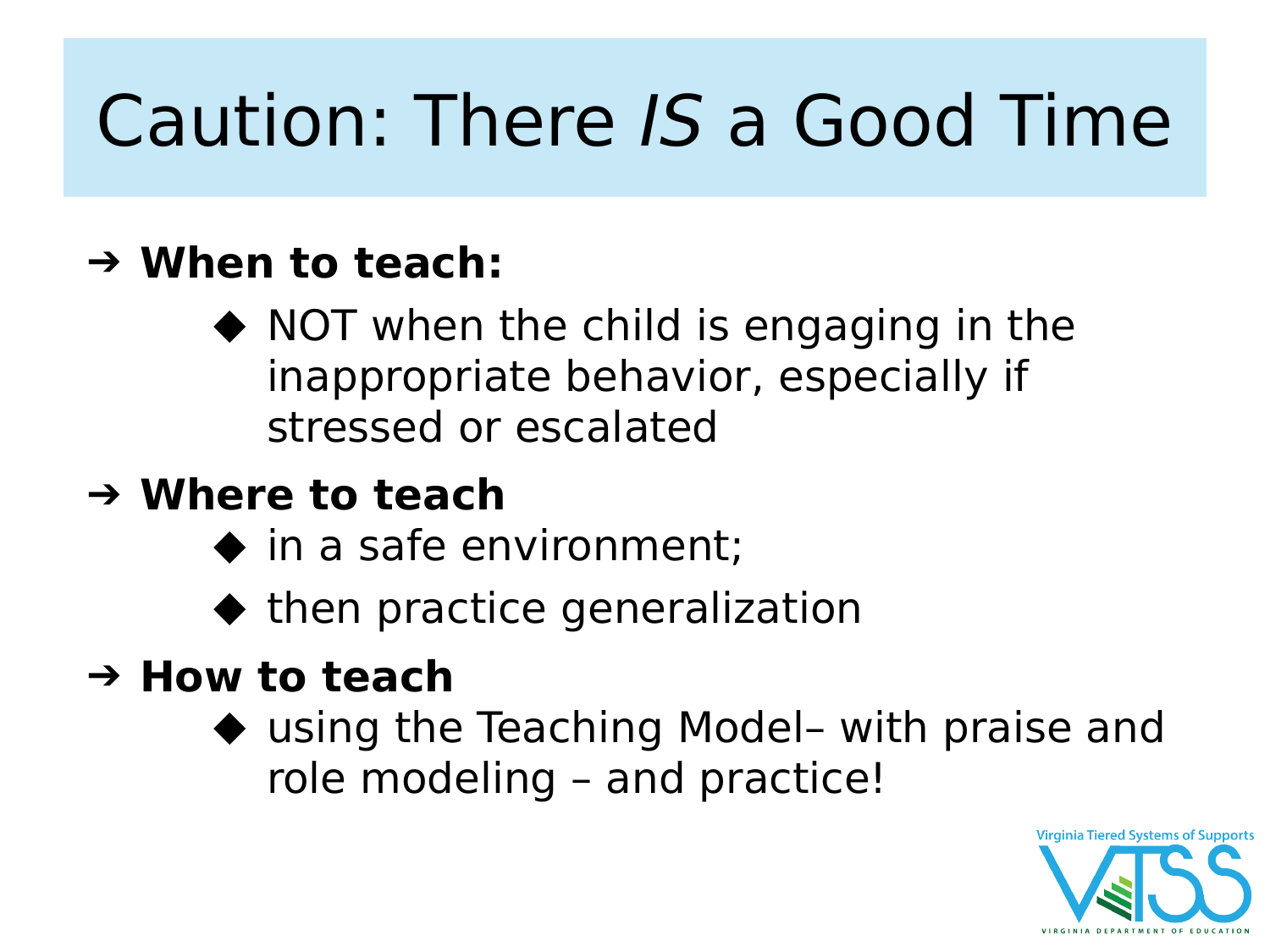

# Caution: There IS a Good Time
When to teach:
NOT when the child is engaging in the inappropriate behavior, especially if stressed or escalated
Where to teach
in a safe environment;
then practice generalization
How to teach
using the Teaching Model– with praise and role modeling – and practice!